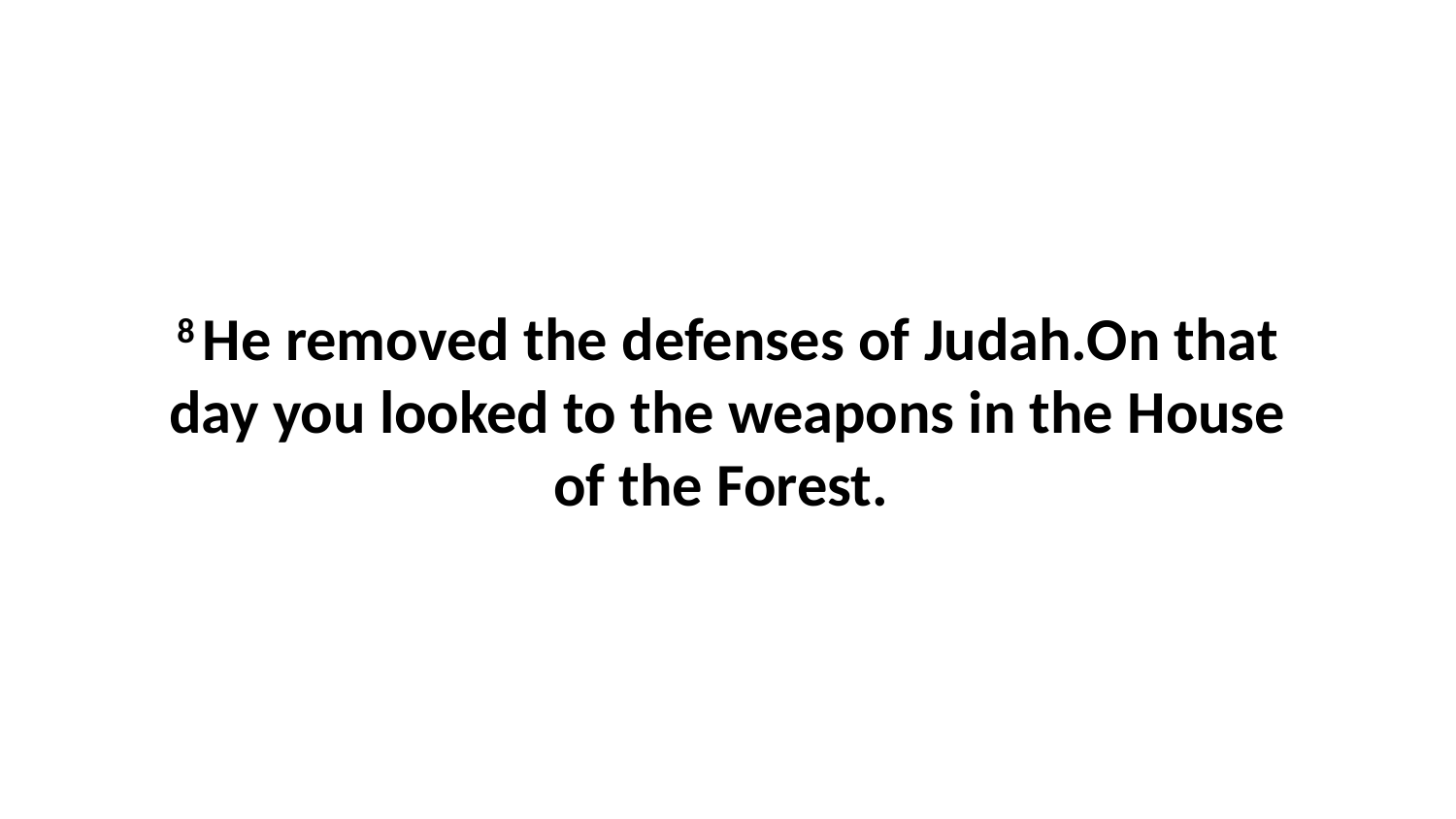

8 He removed the defenses of Judah.On that day you looked to the weapons in the House of the Forest.